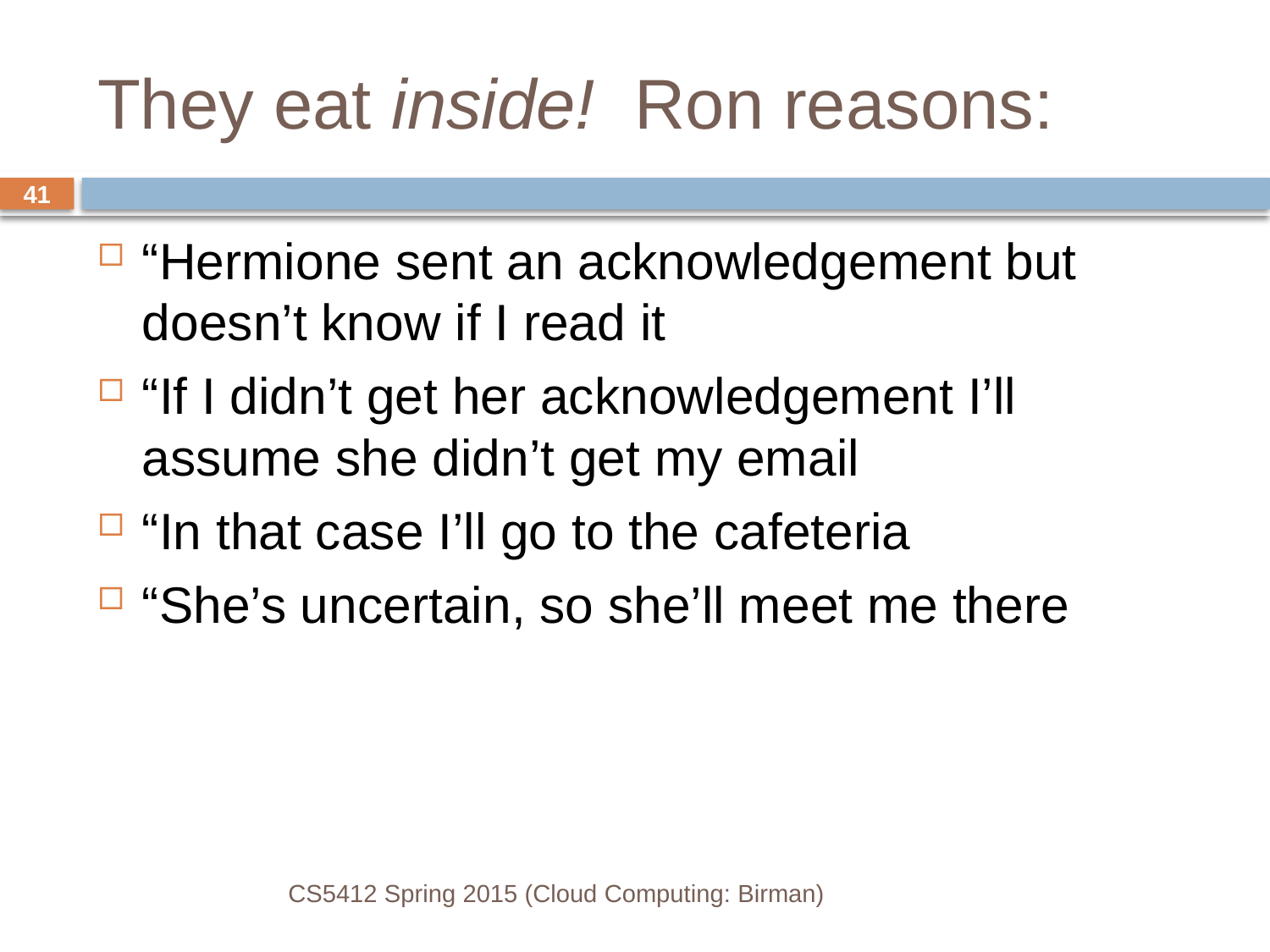

# They eat inside!  Ron reasons:
41
“Hermione sent an acknowledgement but doesn’t know if I read it
“If I didn’t get her acknowledgement I’ll assume she didn’t get my email
“In that case I’ll go to the cafeteria
“She’s uncertain, so she’ll meet me there
CS5412 Spring 2015 (Cloud Computing: Birman)